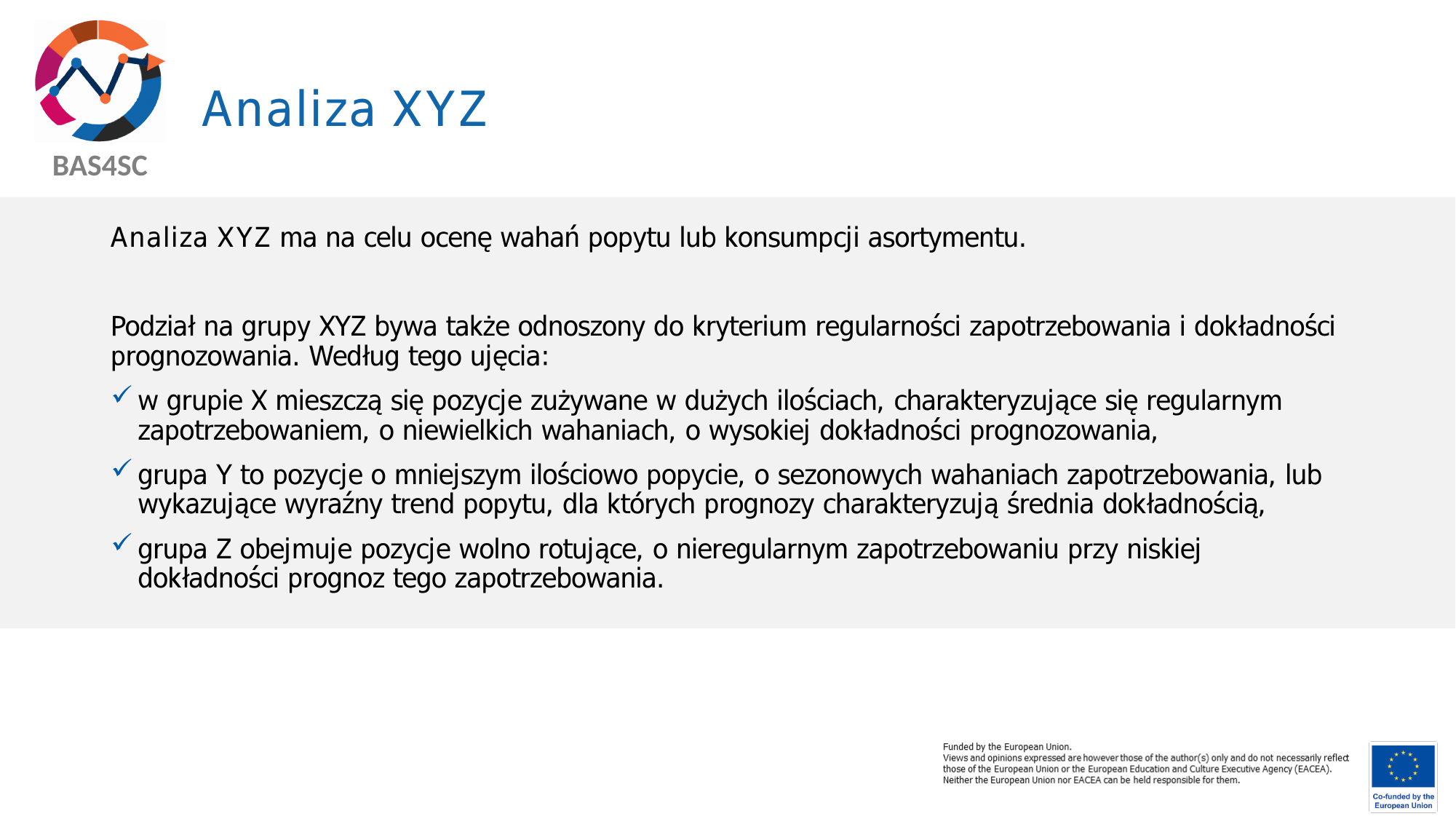

# Analiza XYZ

Analiza XYZ ma na celu ocenę wahań popytu lub konsumpcji asortymentu.

Podział na grupy XYZ bywa także odnoszony do kryterium regularności zapotrzebowania i dokładności prognozowania. Według tego ujęcia:
w grupie X mieszczą się pozycje zużywane w dużych ilościach, charakteryzujące się regularnym zapotrzebowaniem, o niewielkich wahaniach, o wysokiej dokładności prognozowania,
grupa Y to pozycje o mniejszym ilościowo popycie, o sezonowych wahaniach zapotrzebowania, lub wykazujące wyraźny trend popytu, dla których prognozy charakteryzują średnia dokładnością,
grupa Z obejmuje pozycje wolno rotujące, o nieregularnym zapotrzebowaniu przy niskiej dokładności prognoz tego zapotrzebowania.